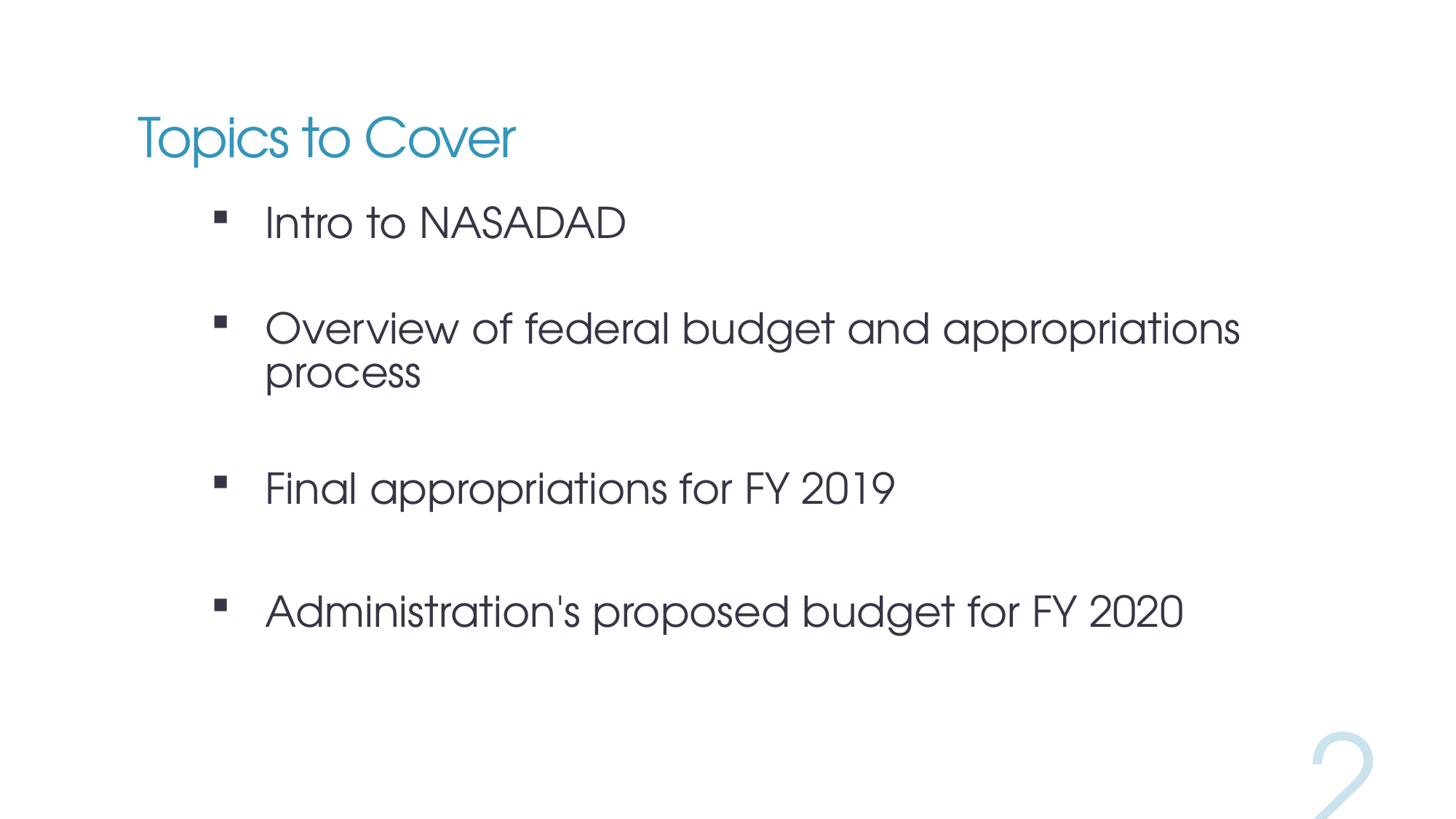

# Topics to Cover
Intro to NASADAD

Overview of federal budget and appropriations process

Final appropriations for FY 2019

Administration's proposed budget for FY 2020

2